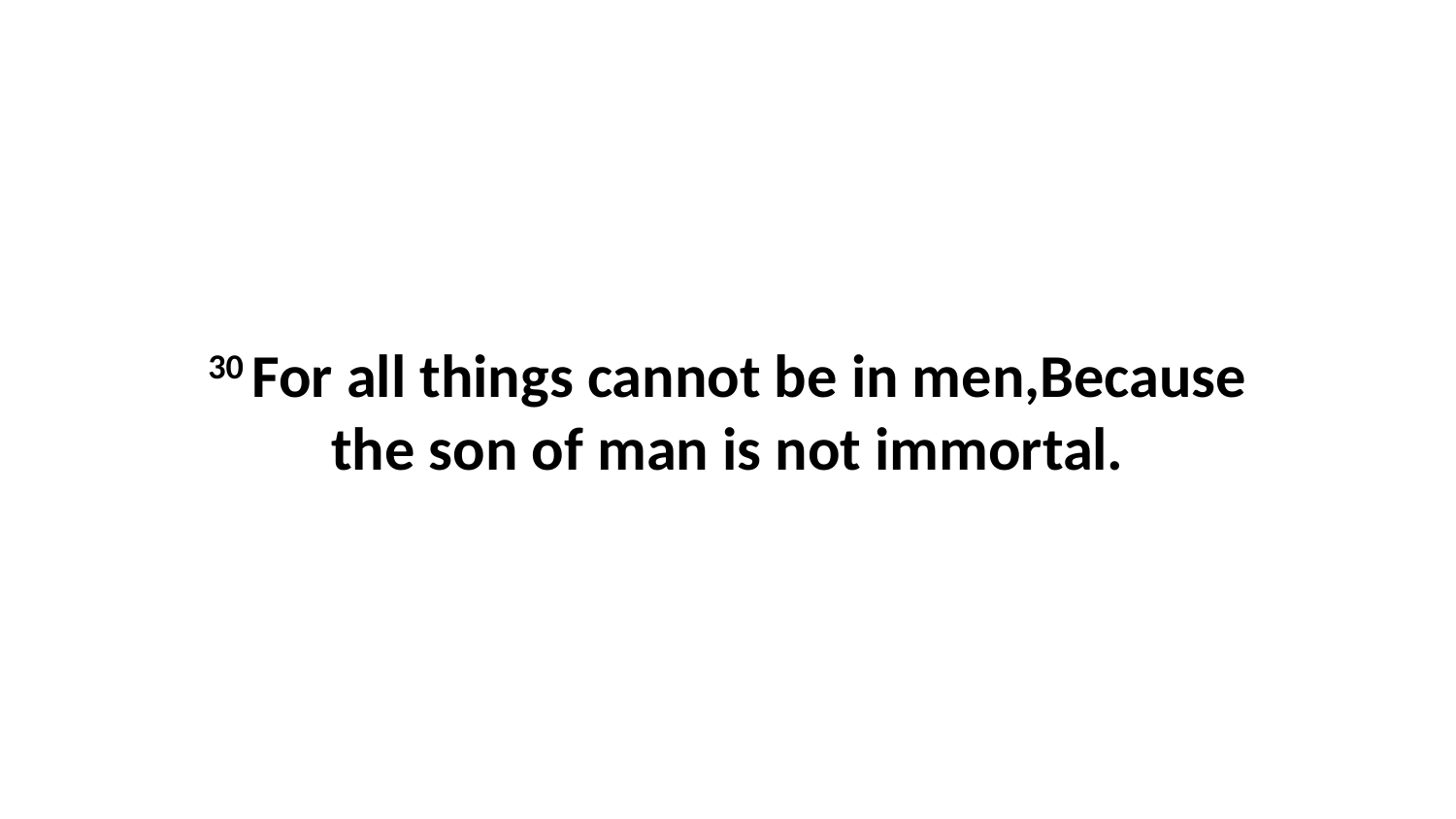

30 For all things cannot be in men,Because the son of man is not immortal.